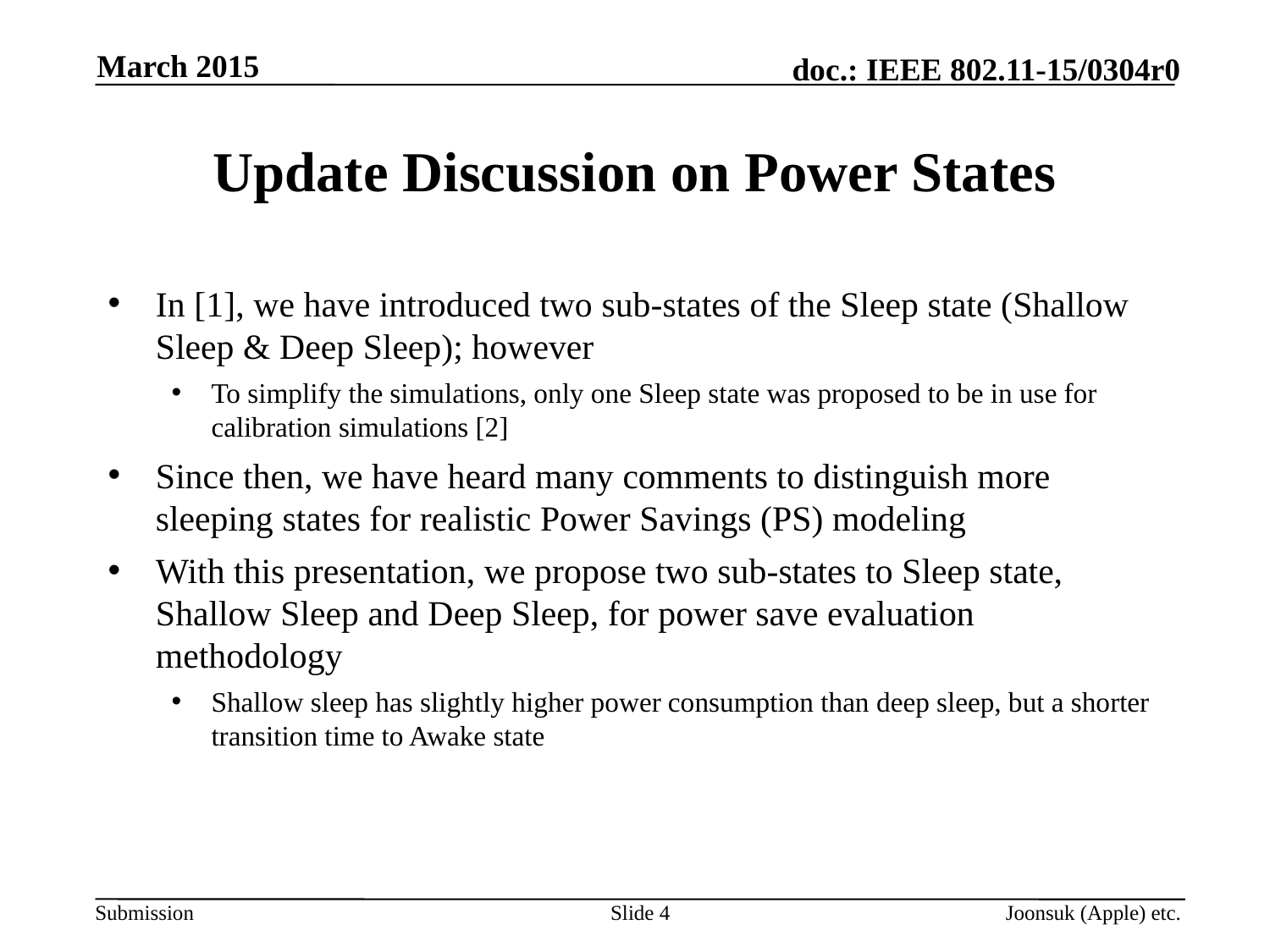

March 2015
# Update Discussion on Power States
In [1], we have introduced two sub-states of the Sleep state (Shallow Sleep & Deep Sleep); however
To simplify the simulations, only one Sleep state was proposed to be in use for calibration simulations [2]
Since then, we have heard many comments to distinguish more sleeping states for realistic Power Savings (PS) modeling
With this presentation, we propose two sub-states to Sleep state, Shallow Sleep and Deep Sleep, for power save evaluation methodology
Shallow sleep has slightly higher power consumption than deep sleep, but a shorter transition time to Awake state

Slide 4
Joonsuk (Apple) etc.